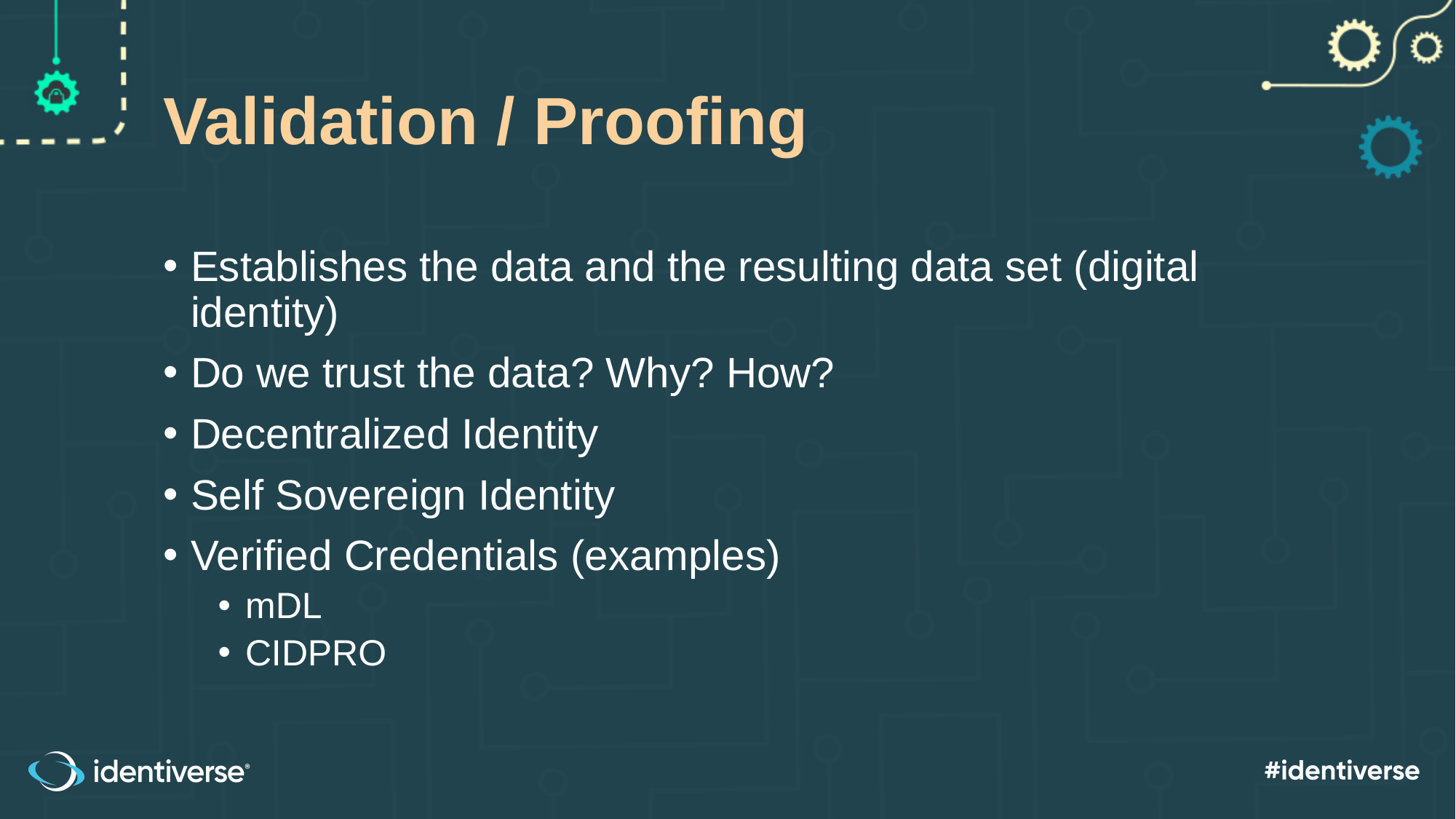

# Validation / Proofing
Establishes the data and the resulting data set (digital identity)
Do we trust the data? Why? How?
Decentralized Identity
Self Sovereign Identity
Verified Credentials (examples)
mDL
CIDPRO